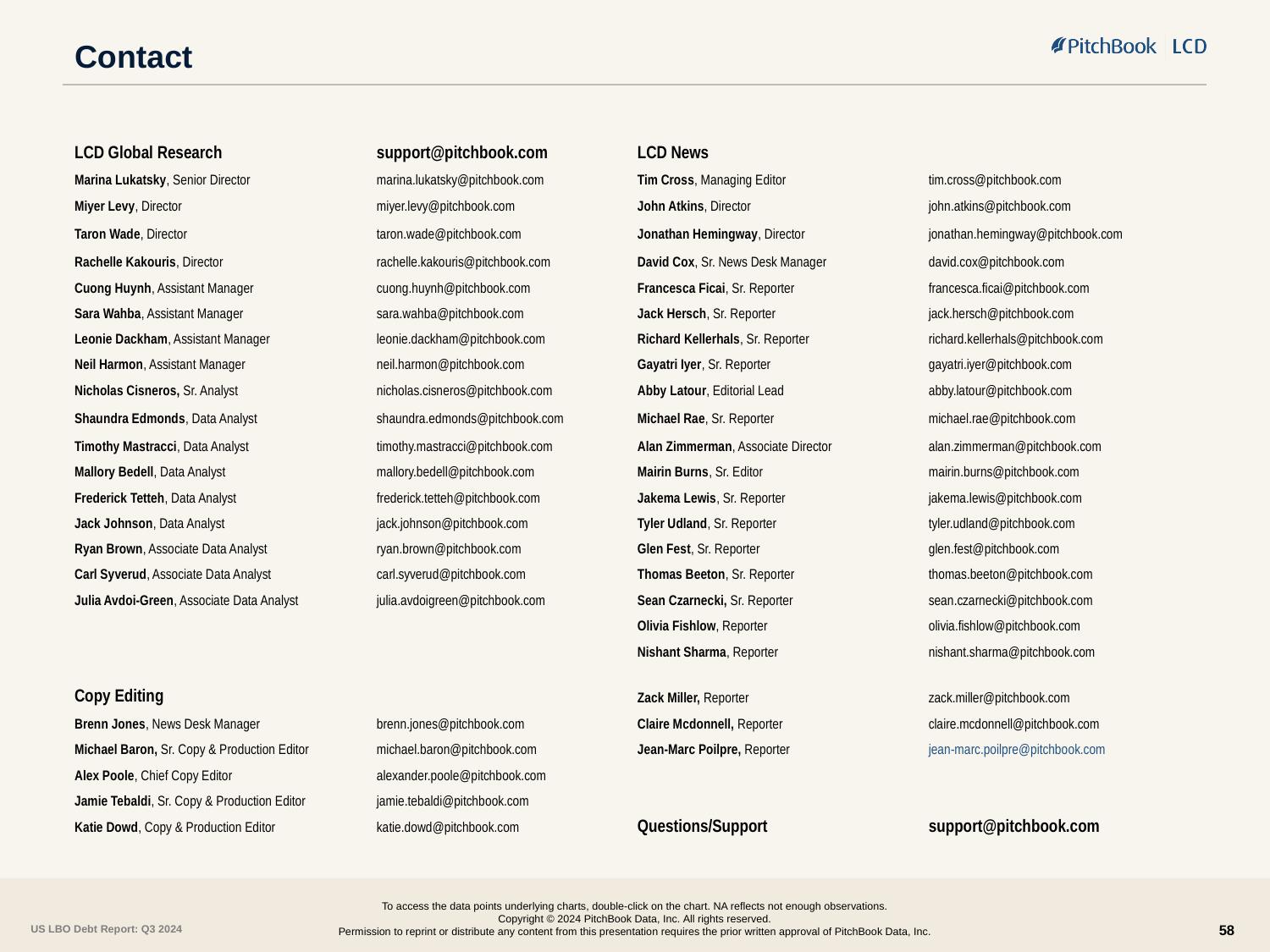

# Contact
| LCD Global Research | support@pitchbook.com | LCD News |  |
| --- | --- | --- | --- |
| Marina Lukatsky, Senior Director | marina.lukatsky@pitchbook.com | Tim Cross, Managing Editor | tim.cross@pitchbook.com |
| Miyer Levy, Director | miyer.levy@pitchbook.com | John Atkins, Director | john.atkins@pitchbook.com |
| Taron Wade, Director | taron.wade@pitchbook.com | Jonathan Hemingway, Director | jonathan.hemingway@pitchbook.com |
| Rachelle Kakouris, Director | rachelle.kakouris@pitchbook.com | David Cox, Sr. News Desk Manager | david.cox@pitchbook.com |
| Cuong Huynh, Assistant Manager | cuong.huynh@pitchbook.com | Francesca Ficai, Sr. Reporter | francesca.ficai@pitchbook.com |
| Sara Wahba, Assistant Manager | sara.wahba@pitchbook.com | Jack Hersch, Sr. Reporter | jack.hersch@pitchbook.com |
| Leonie Dackham, Assistant Manager | leonie.dackham@pitchbook.com | Richard Kellerhals, Sr. Reporter | richard.kellerhals@pitchbook.com |
| Neil Harmon, Assistant Manager | neil.harmon@pitchbook.com | Gayatri Iyer, Sr. Reporter | gayatri.iyer@pitchbook.com |
| Nicholas Cisneros, Sr. Analyst | nicholas.cisneros@pitchbook.com | Abby Latour, Editorial Lead | abby.latour@pitchbook.com |
| Shaundra Edmonds, Data Analyst | shaundra.edmonds@pitchbook.com | Michael Rae, Sr. Reporter | michael.rae@pitchbook.com |
| Timothy Mastracci, Data Analyst | timothy.mastracci@pitchbook.com | Alan Zimmerman, Associate Director | alan.zimmerman@pitchbook.com |
| Mallory Bedell, Data Analyst | mallory.bedell@pitchbook.com | Mairin Burns, Sr. Editor | mairin.burns@pitchbook.com |
| Frederick Tetteh, Data Analyst | frederick.tetteh@pitchbook.com | Jakema Lewis, Sr. Reporter | jakema.lewis@pitchbook.com |
| Jack Johnson, Data Analyst | jack.johnson@pitchbook.com | Tyler Udland, Sr. Reporter | tyler.udland@pitchbook.com |
| Ryan Brown, Associate Data Analyst | ryan.brown@pitchbook.com | Glen Fest, Sr. Reporter | glen.fest@pitchbook.com |
| Carl Syverud, Associate Data Analyst | carl.syverud@pitchbook.com | Thomas Beeton, Sr. Reporter | thomas.beeton@pitchbook.com |
| Julia Avdoi-Green, Associate Data Analyst | julia.avdoigreen@pitchbook.com | Sean Czarnecki, Sr. Reporter | sean.czarnecki@pitchbook.com |
|  |  | Olivia Fishlow, Reporter | olivia.fishlow@pitchbook.com |
|  |  | Nishant Sharma, Reporter | nishant.sharma@pitchbook.com |
| Copy Editing |  | Zack Miller, Reporter | zack.miller@pitchbook.com |
| Brenn Jones, News Desk Manager | brenn.jones@pitchbook.com | Claire Mcdonnell, Reporter | claire.mcdonnell@pitchbook.com |
| Michael Baron, Sr. Copy & Production Editor | michael.baron@pitchbook.com | Jean-Marc Poilpre, Reporter | jean-marc.poilpre@pitchbook.com |
| Alex Poole, Chief Copy Editor | alexander.poole@pitchbook.com |  |  |
| Jamie Tebaldi, Sr. Copy & Production Editor | jamie.tebaldi@pitchbook.com |  |  |
| Katie Dowd, Copy & Production Editor | katie.dowd@pitchbook.com | Questions/Support | support@pitchbook.com |